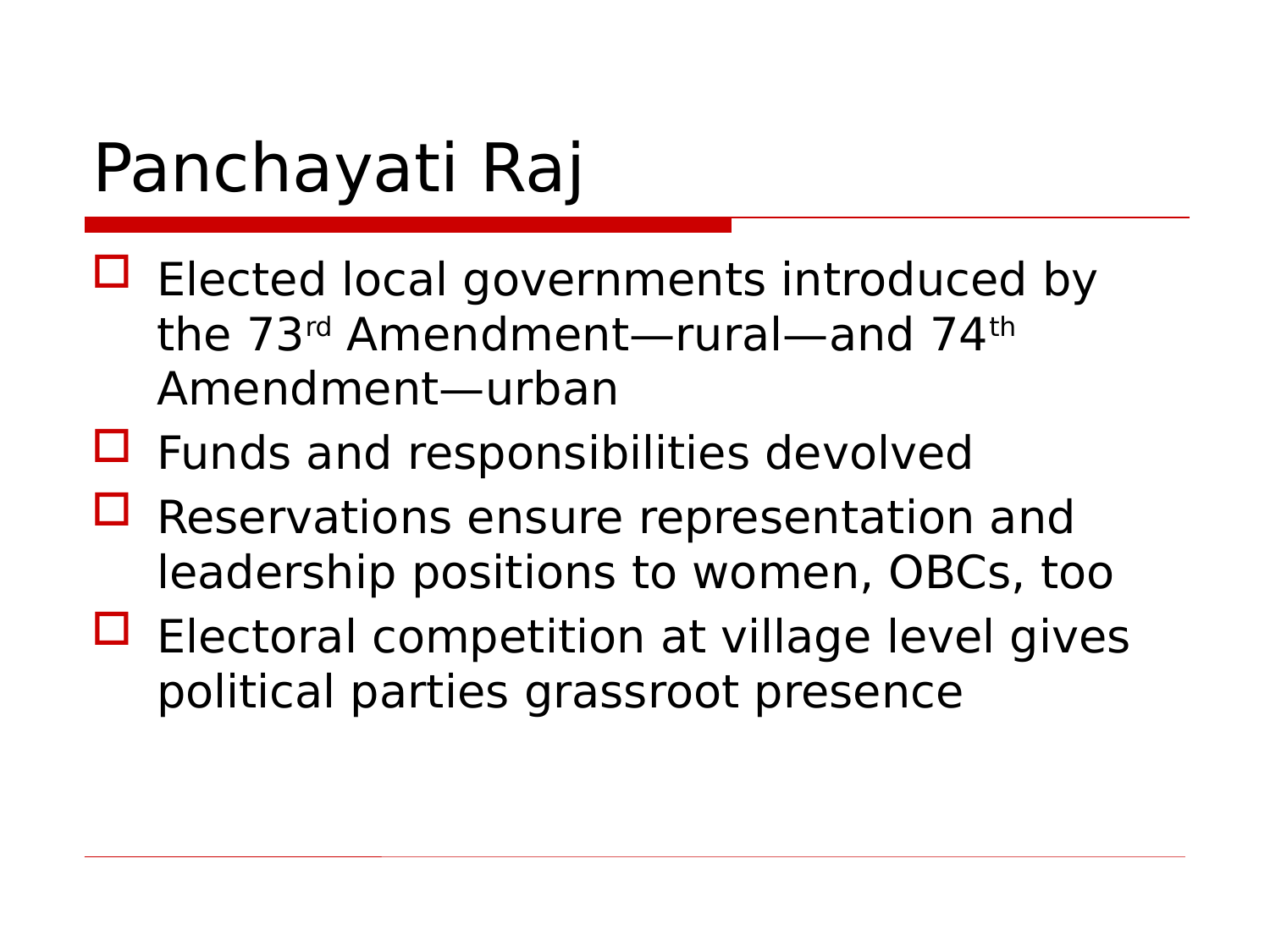

# Panchayati Raj
Elected local governments introduced by the 73rd Amendment—rural—and 74th Amendment—urban
Funds and responsibilities devolved
Reservations ensure representation and leadership positions to women, OBCs, too
Electoral competition at village level gives political parties grassroot presence